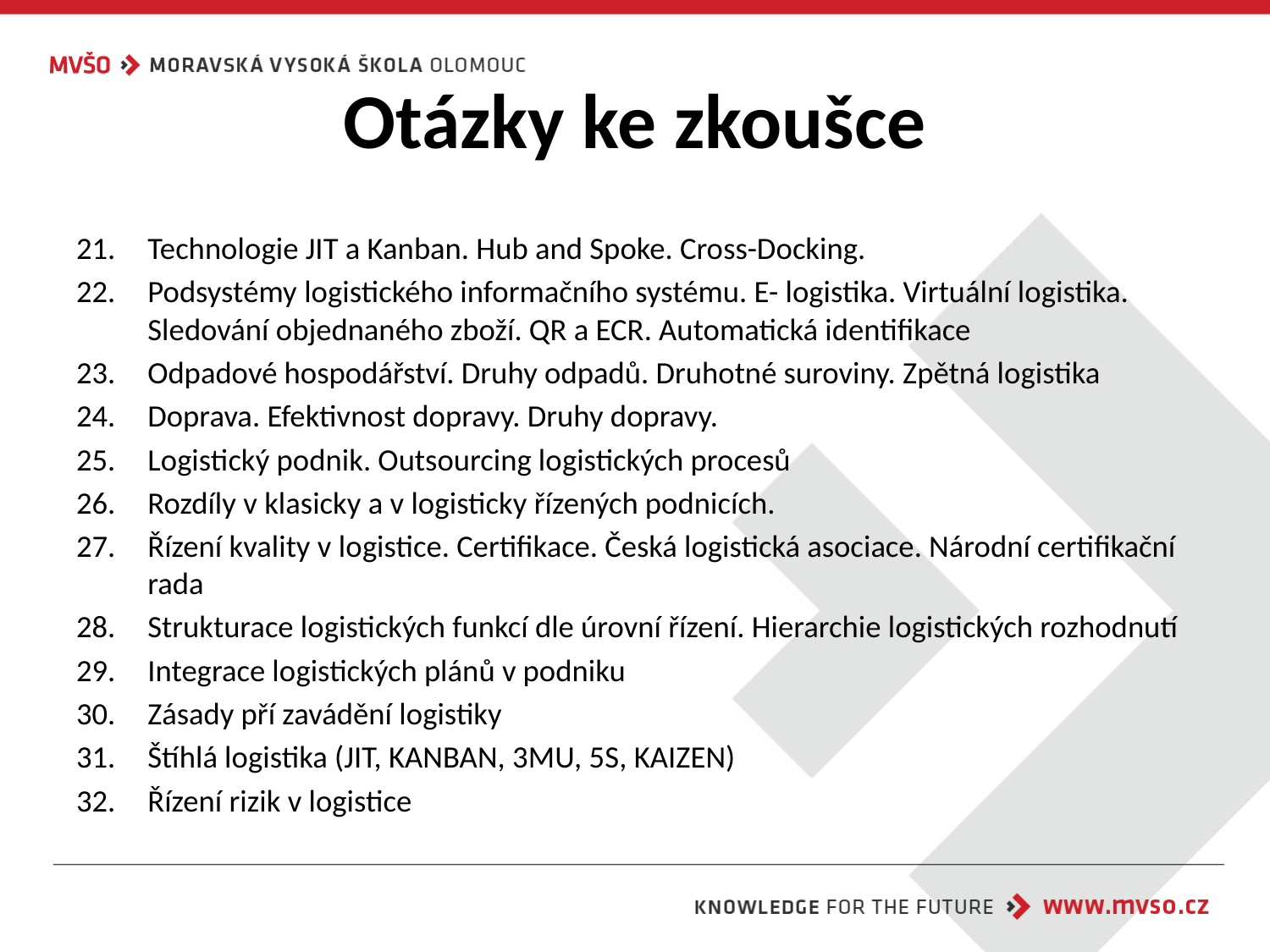

# Otázky ke zkoušce
Technologie JIT a Kanban. Hub and Spoke. Cross-Docking.
Podsystémy logistického informačního systému. E- logistika. Virtuální logistika. Sledování objednaného zboží. QR a ECR. Automatická identifikace
Odpadové hospodářství. Druhy odpadů. Druhotné suroviny. Zpětná logistika
Doprava. Efektivnost dopravy. Druhy dopravy.
Logistický podnik. Outsourcing logistických procesů
Rozdíly v klasicky a v logisticky řízených podnicích.
Řízení kvality v logistice. Certifikace. Česká logistická asociace. Národní certifikační rada
Strukturace logistických funkcí dle úrovní řízení. Hierarchie logistických rozhodnutí
Integrace logistických plánů v podniku
Zásady pří zavádění logistiky
Štíhlá logistika (JIT, KANBAN, 3MU, 5S, KAIZEN)
Řízení rizik v logistice